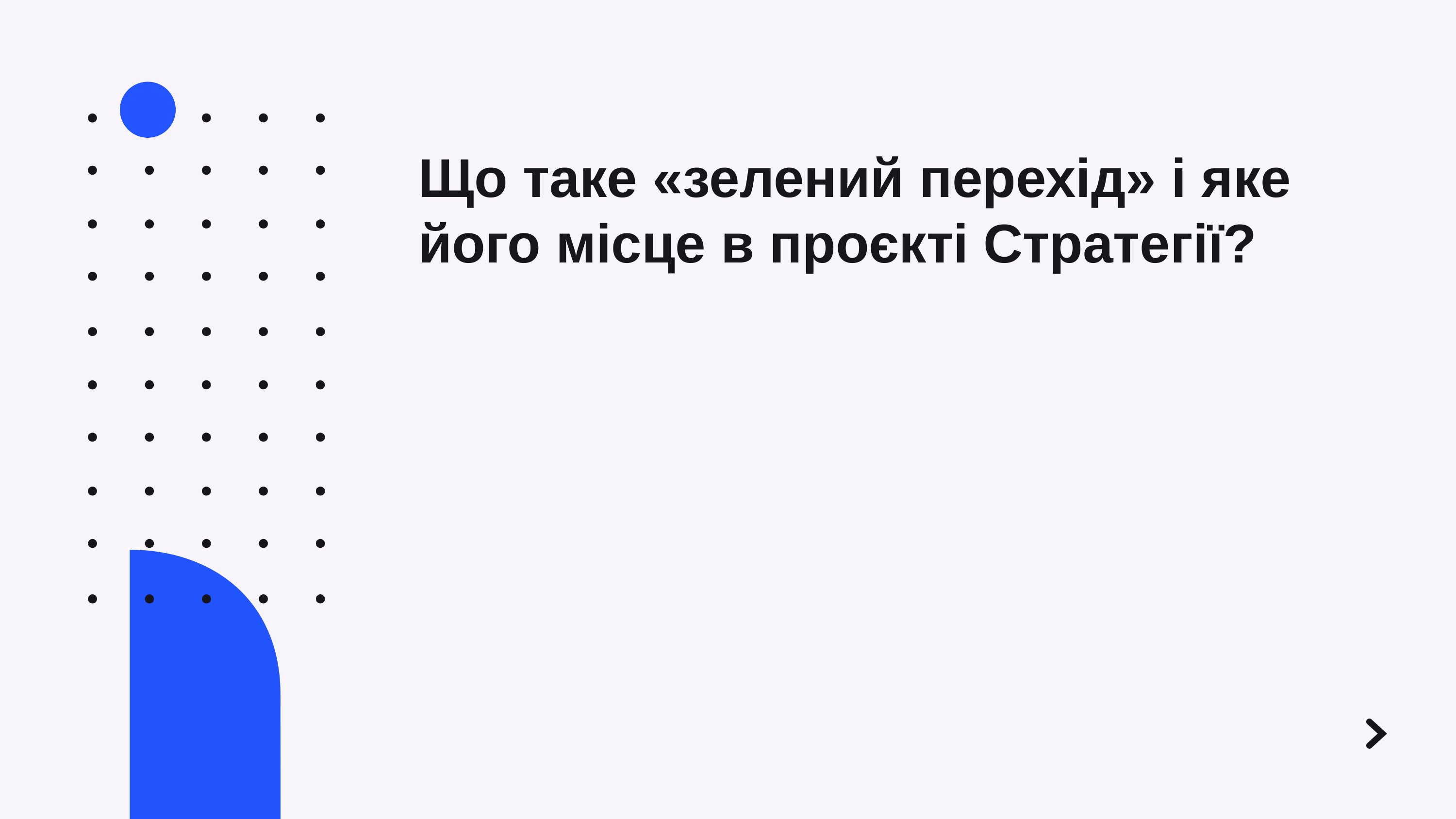

Що таке «зелений перехід» і яке його місце в проєкті Стратегії?